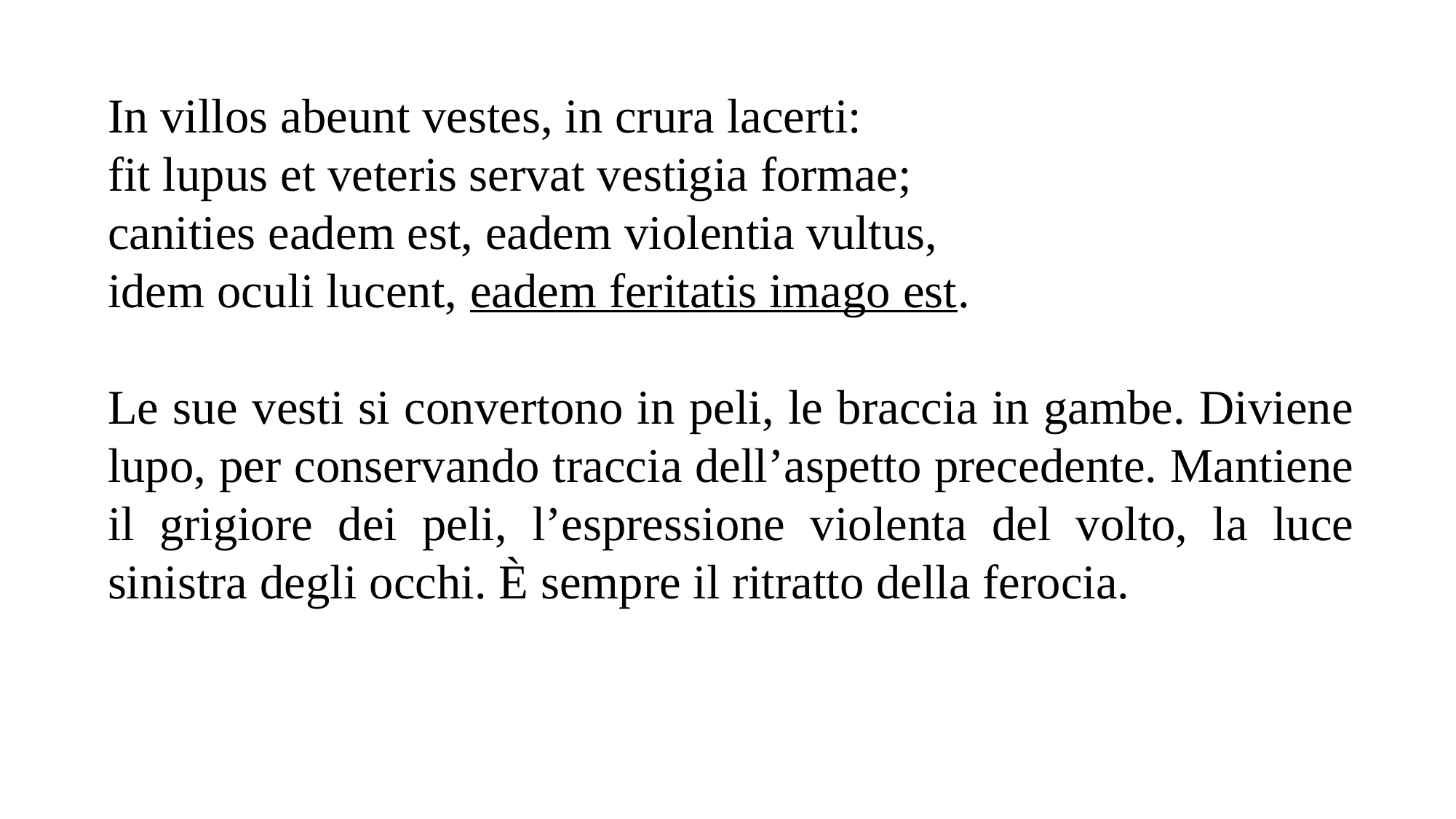

In villos abeunt vestes, in crura lacerti:
fit lupus et veteris servat vestigia formae;
canities eadem est, eadem violentia vultus,
idem oculi lucent, eadem feritatis imago est.

Le sue vesti si convertono in peli, le braccia in gambe. Diviene lupo, per conservando traccia dell’aspetto precedente. Mantiene il grigiore dei peli, l’espressione violenta del volto, la luce sinistra degli occhi. È sempre il ritratto della ferocia.